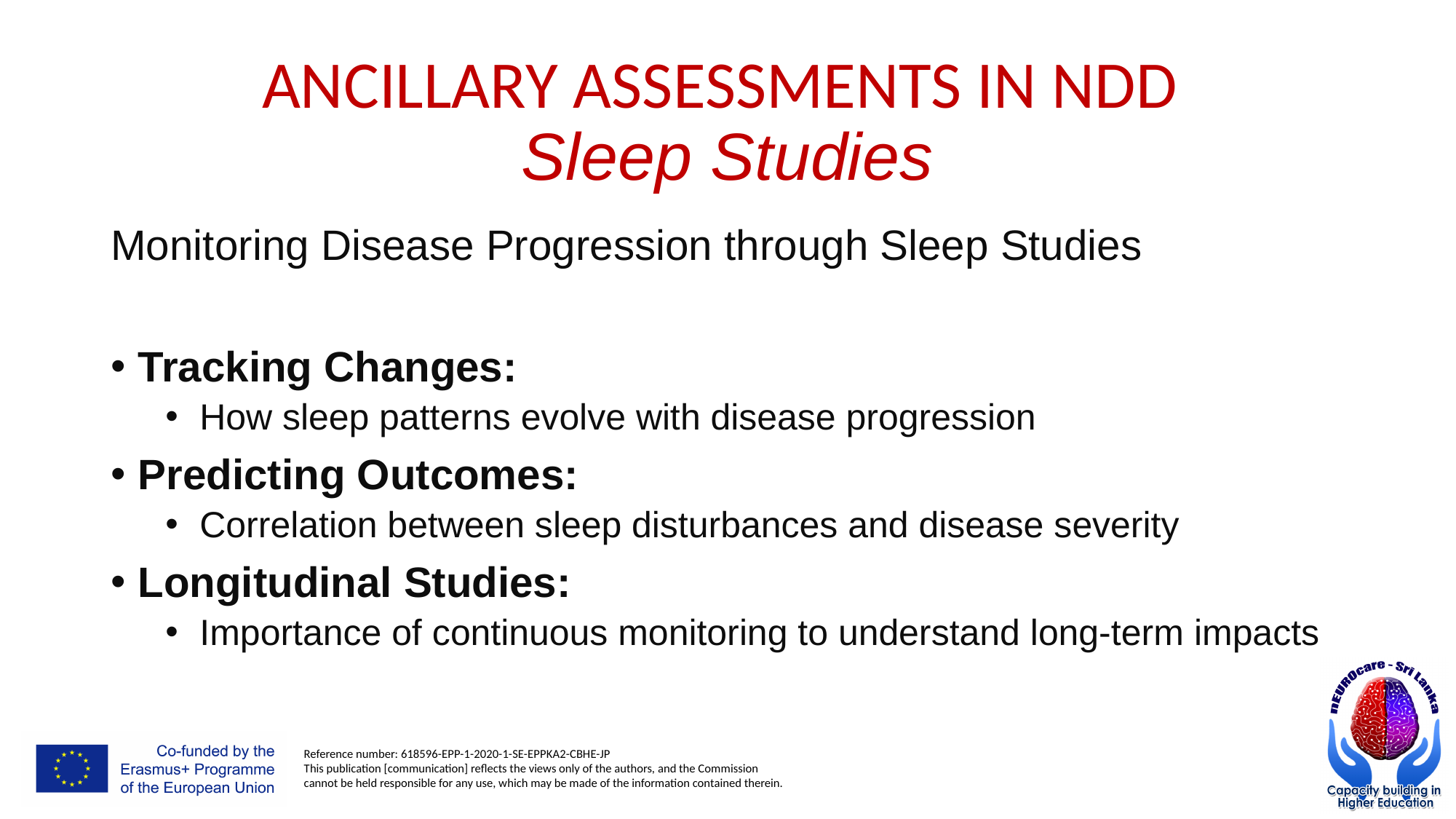

# ANCILLARY ASSESSMENTS IN NDD Sleep Studies
Monitoring Disease Progression through Sleep Studies

Tracking Changes:
How sleep patterns evolve with disease progression
Predicting Outcomes:
Correlation between sleep disturbances and disease severity
Longitudinal Studies:
Importance of continuous monitoring to understand long-term impacts